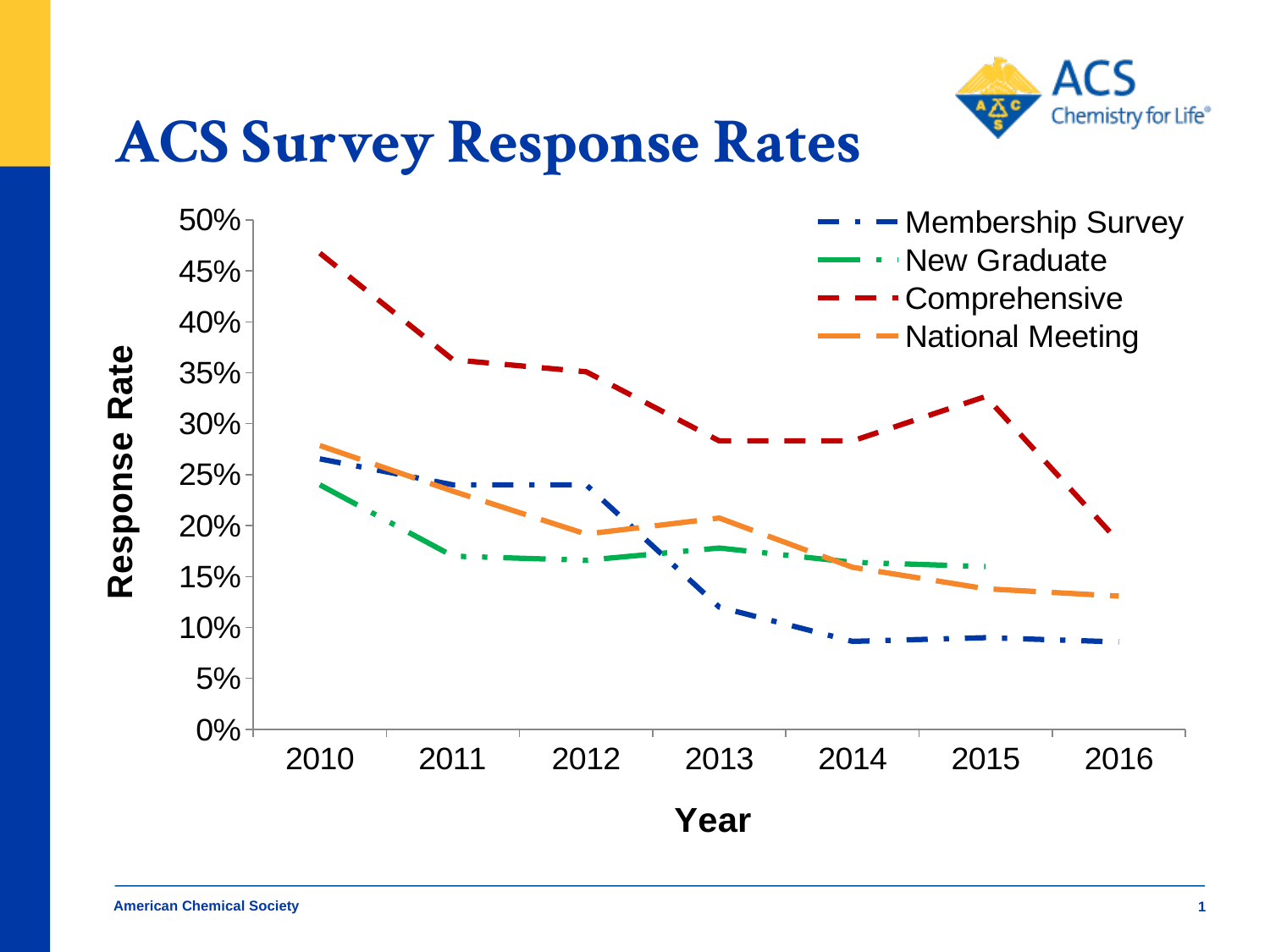

# ACS Survey Response Rates

### Chart

| Category | Membership Survey | New Graduate | Comprehensive | National Meeting |
|---|---|---|---|---|
| 2010 | 0.265500860021296 | 0.24 | 0.46743648960739 | 0.278611490071245 |
| 2011 | 0.24 | 0.17 | 0.3628 | 0.233812043335853 |
| 2012 | 0.24 | 0.166 | 0.350953895071542 | 0.191697930533704 |
| 2013 | 0.12 | 0.178 | 0.28312 | 0.207418622255867 |
| 2014 | 0.0864117647058824 | 0.164 | 0.28312 | 0.159114657547259 |
| 2015 | 0.09 | 0.159825115375273 | 0.326719377338066 | 0.138030695634842 |
| 2016 | 0.0859066666666667 | None | 0.184119309079258 | 0.130832099877727 |
American Chemical Society
1